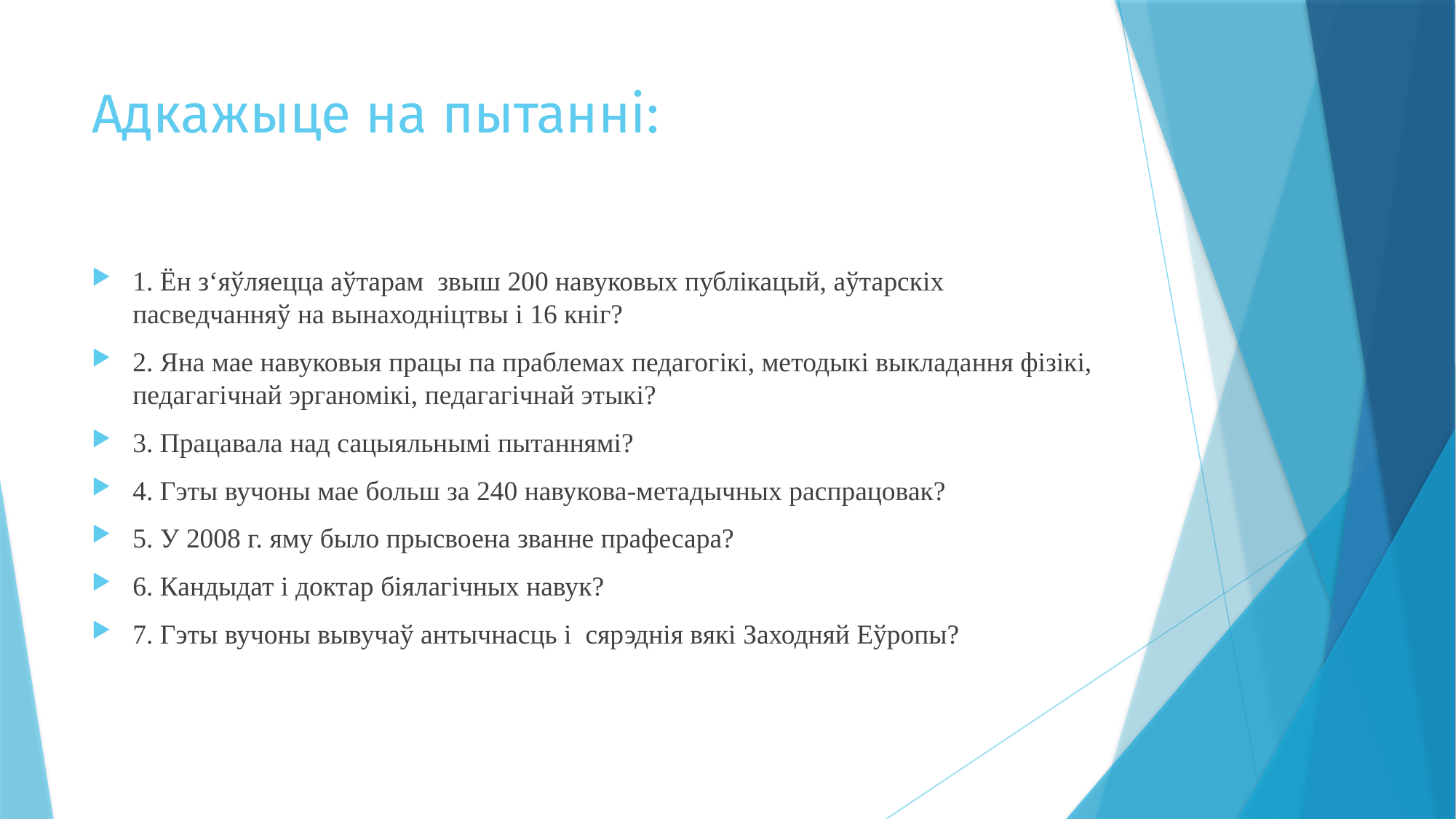

# Адкажыце на пытанні:
1. Ён з‘яўляецца аўтарам  звыш 200 навуковых публікацый, аўтарскіх пасведчанняў на вынаходніцтвы і 16 кніг?
2. Яна мае навуковыя працы па праблемах педагогікі, методыкі выкладання фізікі, педагагічнай эрганомікі, педагагічнай этыкі?
3. Працавала над сацыяльнымі пытаннямі?
4. Гэты вучоны мае больш за 240 навукова-метадычных распрацовак?
5. У 2008 г. яму было прысвоена званне прафесара?
6. Кандыдат і доктар біялагічных навук?
7. Гэты вучоны вывучаў антычнасць і  сярэднія вякі Заходняй Еўропы?